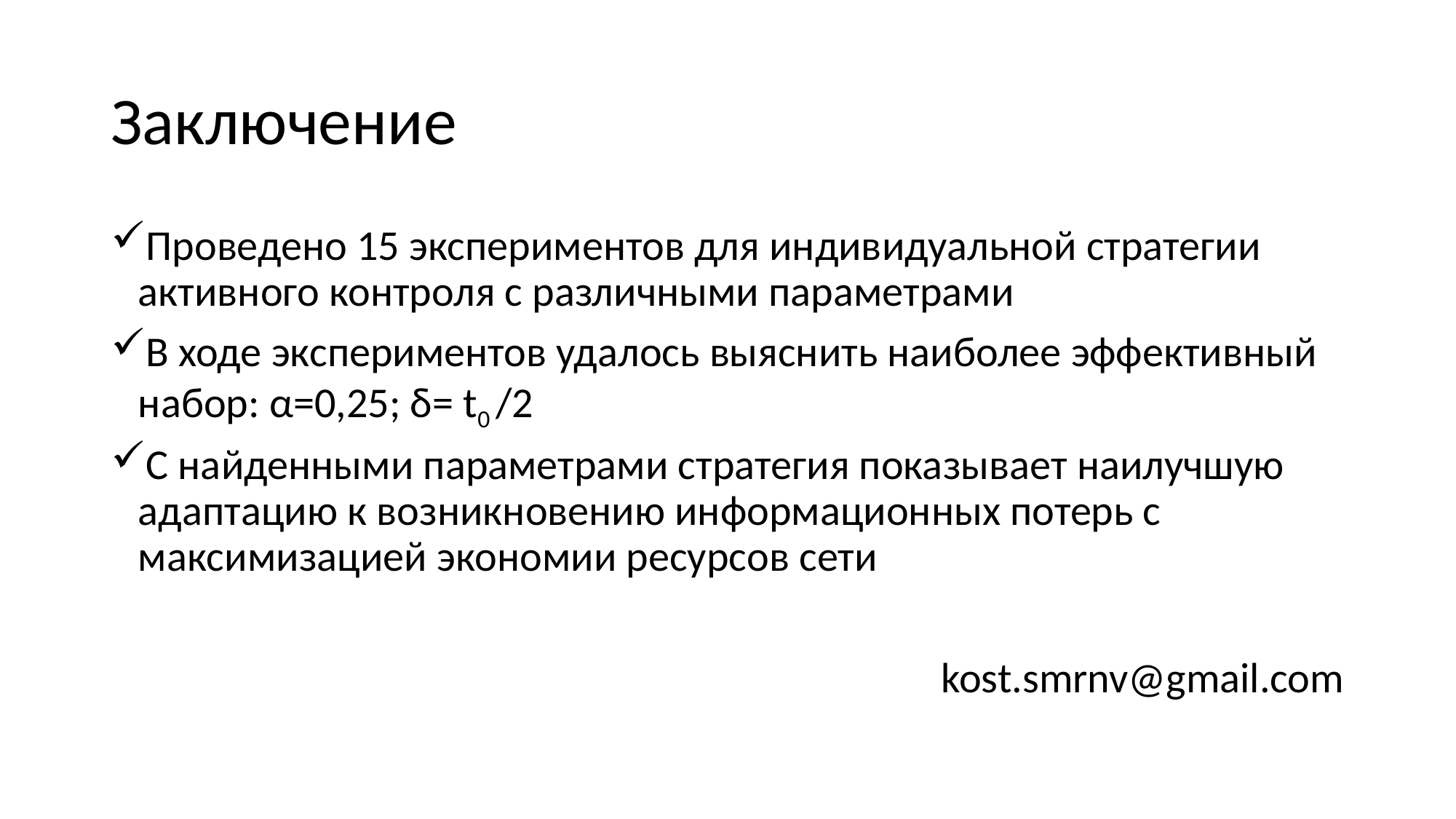

# Заключение
Проведено 15 экспериментов для индивидуальной стратегии активного контроля с различными параметрами
В ходе экспериментов удалось выяснить наиболее эффективный набор: α=0,25; δ= t0 /2
С найденными параметрами стратегия показывает наилучшую адаптацию к возникновению информационных потерь с максимизацией экономии ресурсов сети

kost.smrnv@gmail.com